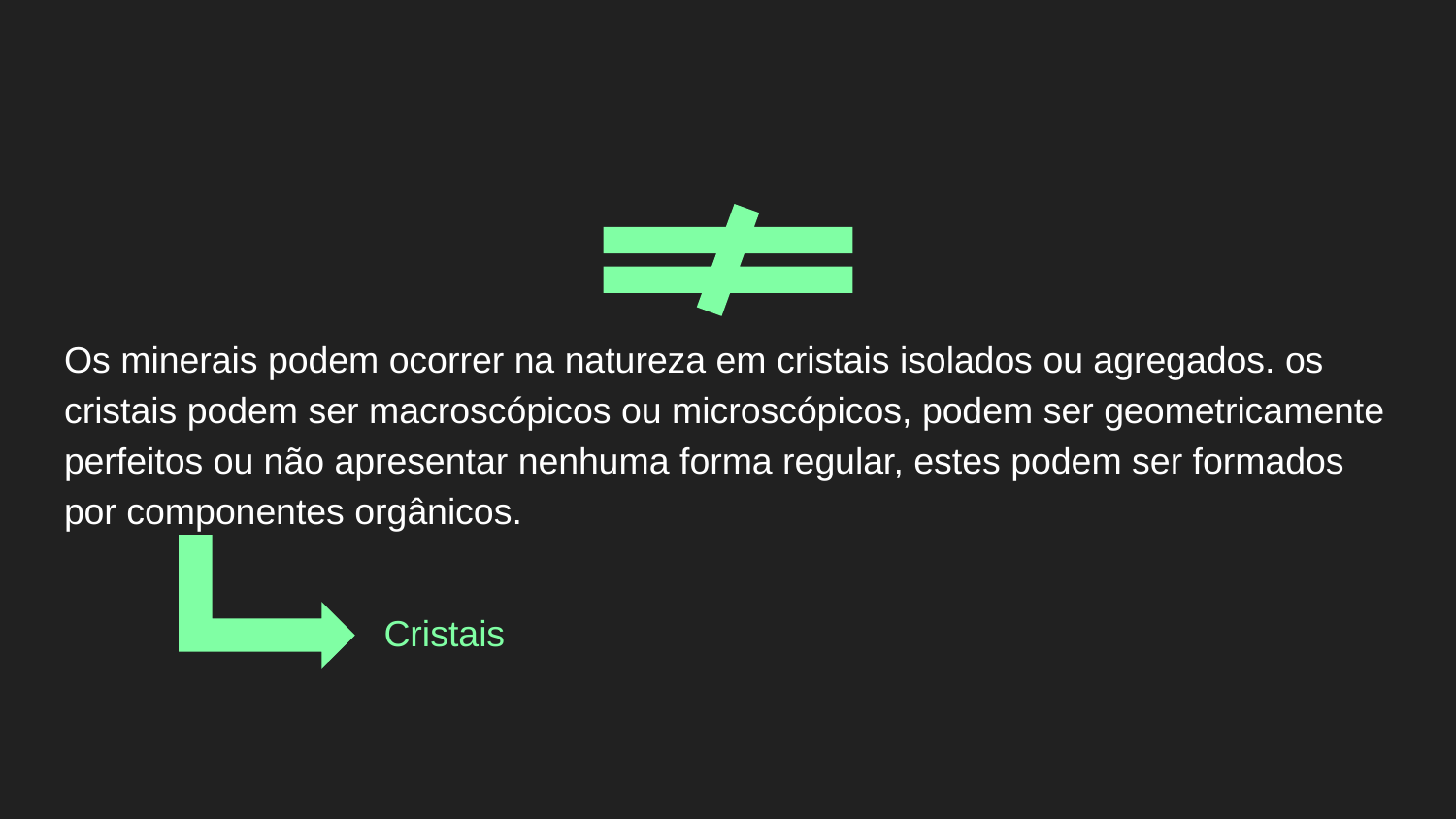

Os minerais podem ocorrer na natureza em cristais isolados ou agregados. os cristais podem ser macroscópicos ou microscópicos, podem ser geometricamente perfeitos ou não apresentar nenhuma forma regular, estes podem ser formados por componentes orgânicos.

Cristais